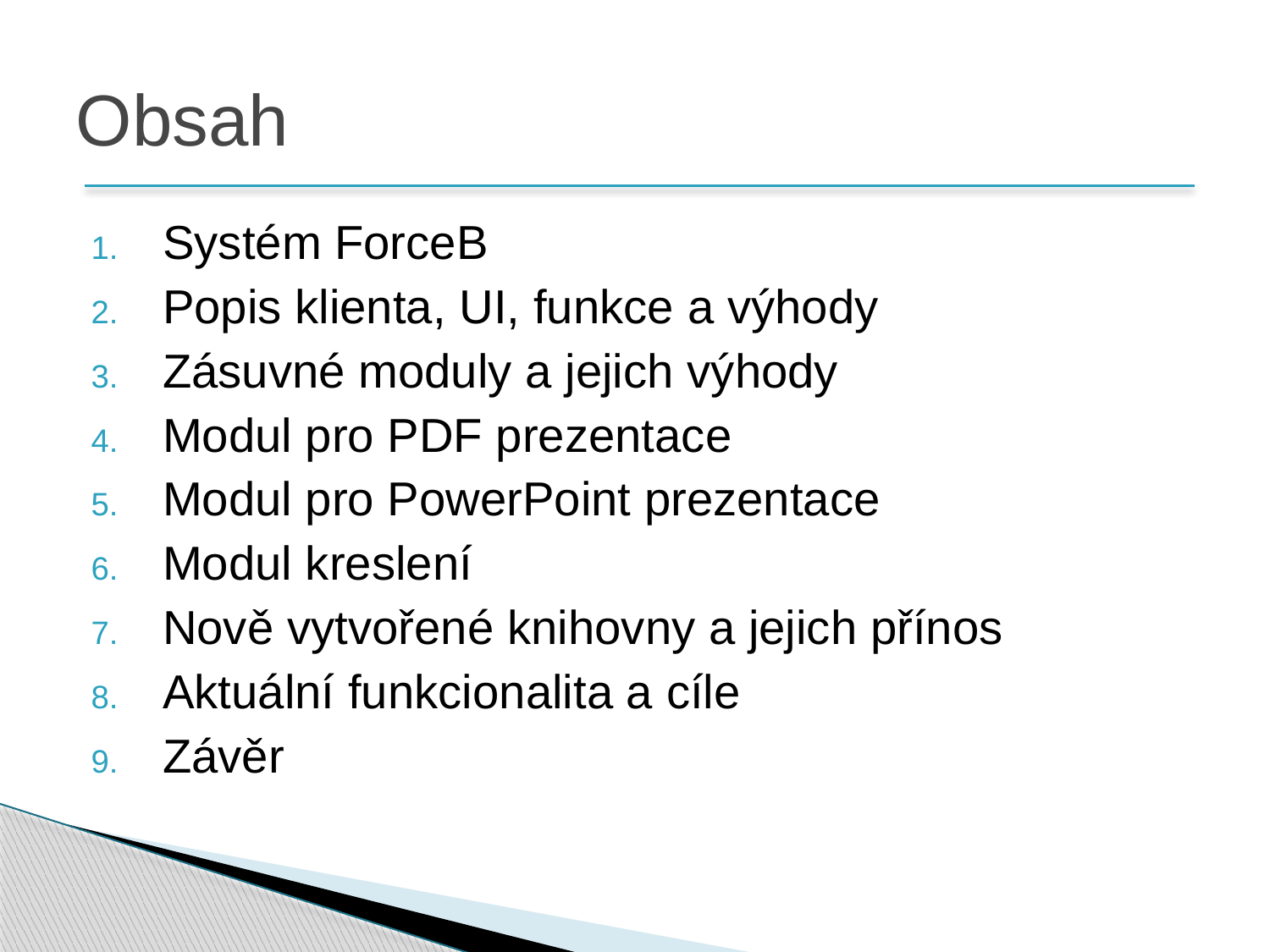

# Obsah
Systém ForceB
Popis klienta, UI, funkce a výhody
Zásuvné moduly a jejich výhody
Modul pro PDF prezentace
Modul pro PowerPoint prezentace
Modul kreslení
Nově vytvořené knihovny a jejich přínos
Aktuální funkcionalita a cíle
Závěr